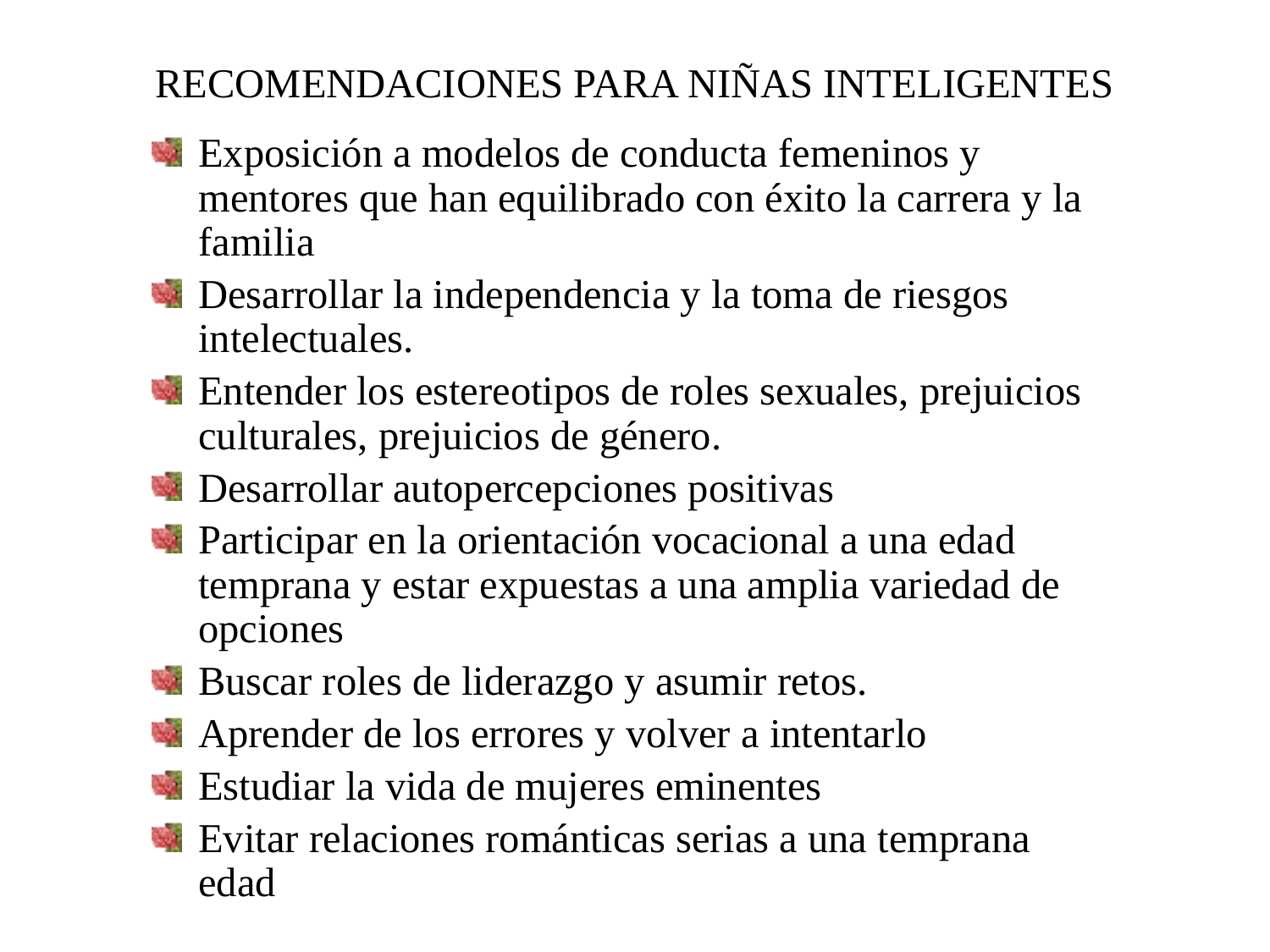

RECOMENDACIONES PARA NIÑAS INTELIGENTES

Exposición a modelos de conducta femeninos y mentores que han equilibrado con éxito la carrera y la familia
Desarrollar la independencia y la toma de riesgos intelectuales.
Entender los estereotipos de roles sexuales, prejuicios culturales, prejuicios de género.
Desarrollar autopercepciones positivas
Participar en la orientación vocacional a una edad temprana y estar expuestas a una amplia variedad de opciones
Buscar roles de liderazgo y asumir retos.
Aprender de los errores y volver a intentarlo
Estudiar la vida de mujeres eminentes
Evitar relaciones románticas serias a una temprana edad